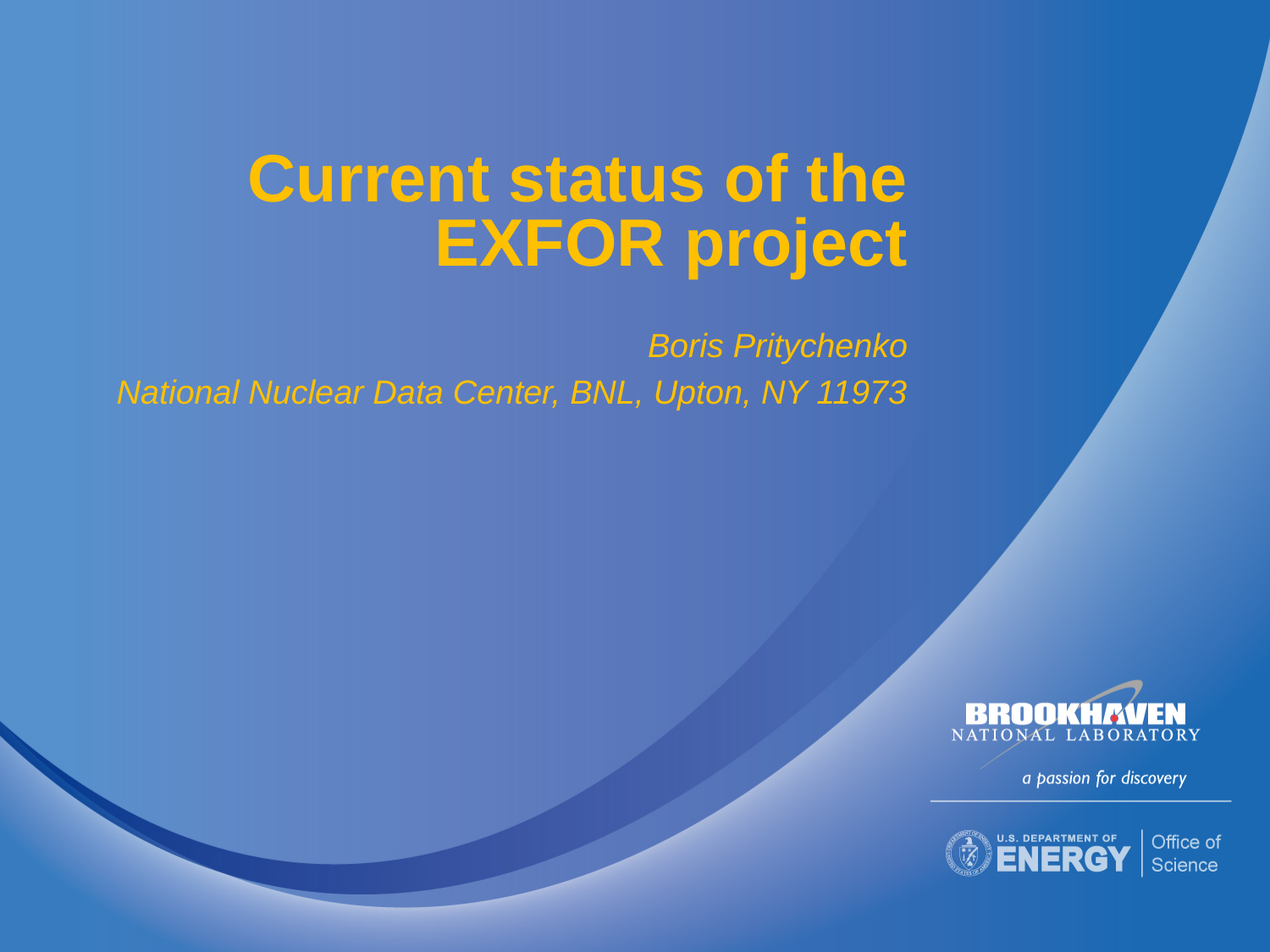

# Current status of the EXFOR project
Boris Pritychenko
National Nuclear Data Center, BNL, Upton, NY 11973